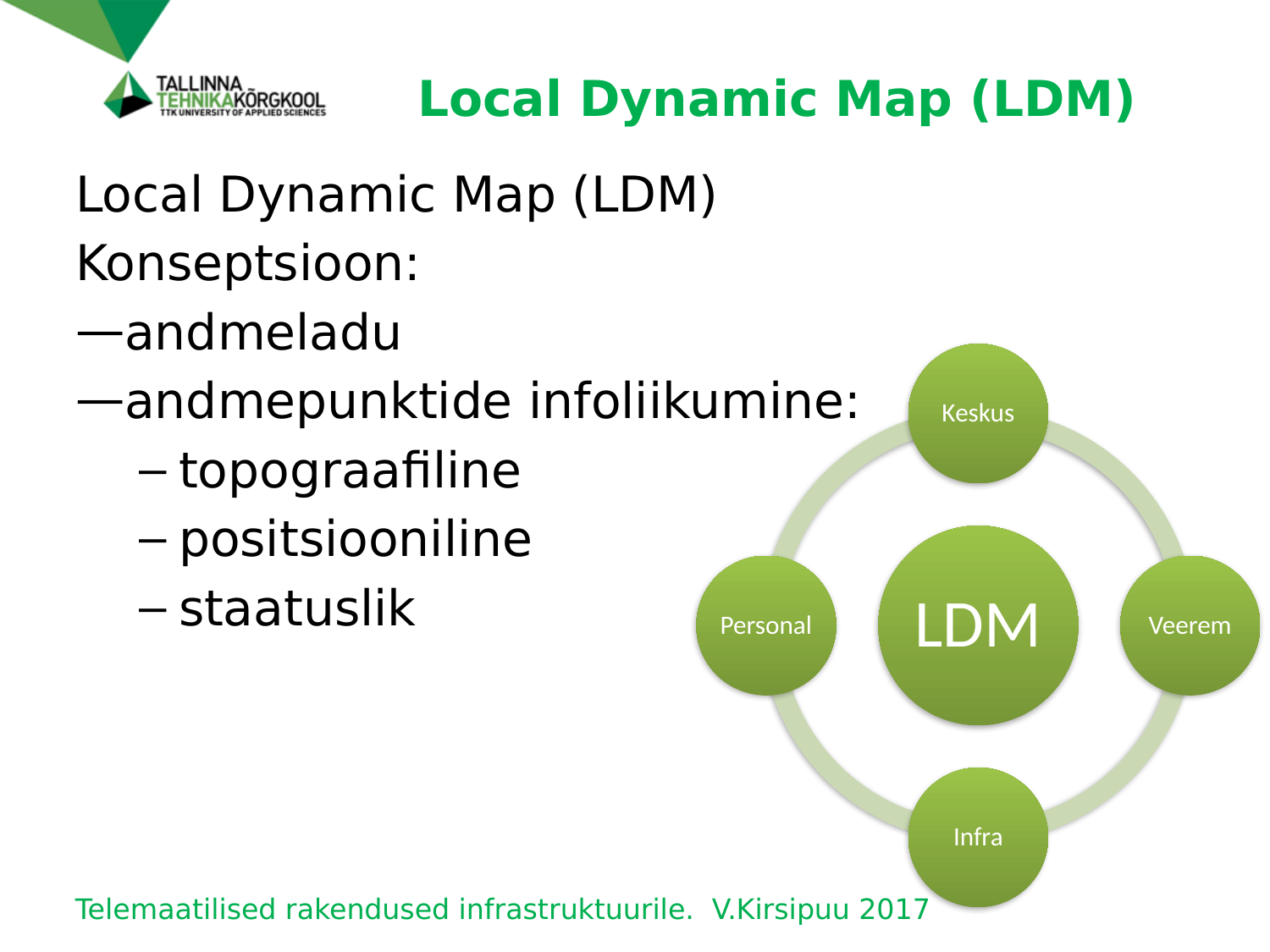

# Local Dynamic Map (LDM)
Local Dynamic Map (LDM)
Konseptsioon:
andmeladu
andmepunktide infoliikumine:
topograafiline
positsiooniline
staatuslik
LDM
Keskus
Veerem
Infra
Personal
Telemaatilised rakendused infrastruktuurile.  V.Kirsipuu 2017